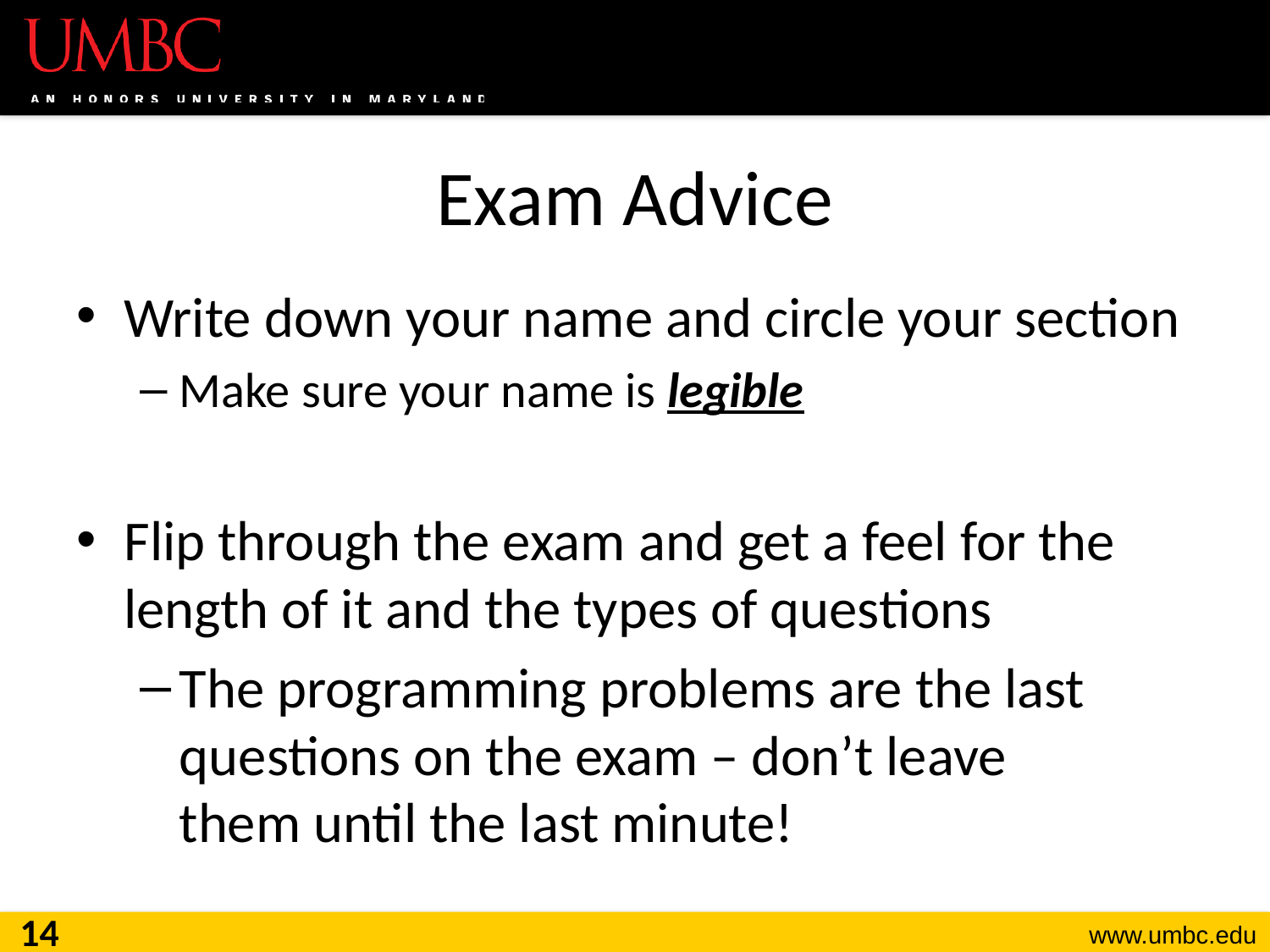

# Exam Advice
Write down your name and circle your section
Make sure your name is legible

Flip through the exam and get a feel for the length of it and the types of questions
The programming problems are the last
questions on the exam – don’t leave
them until the last minute!
14